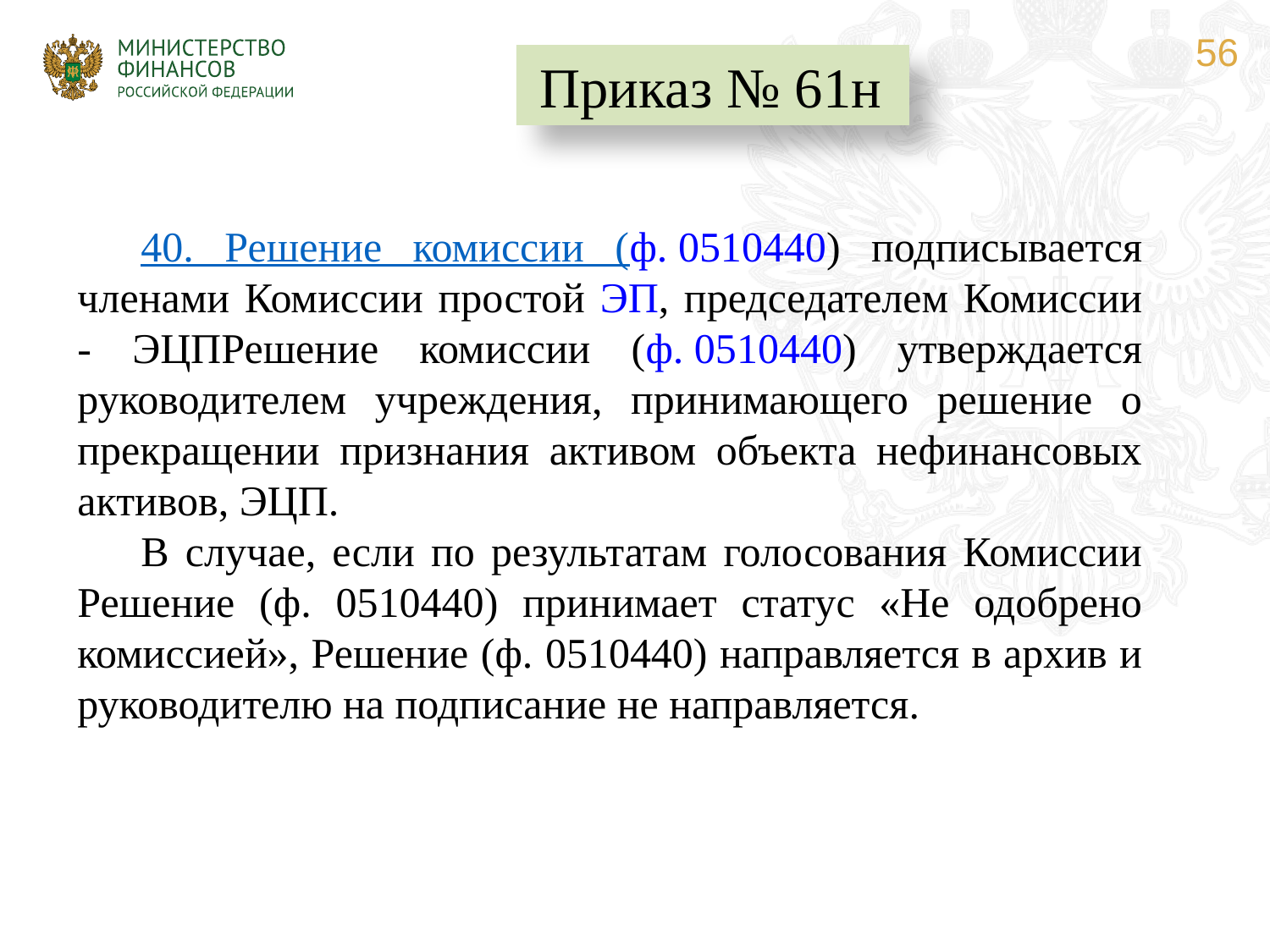

Приказ № 61н
40. Решение комиссии (ф. 0510440) подписывается членами Комиссии простой ЭП, председателем Комиссии - ЭЦПРешение комиссии (ф. 0510440) утверждается руководителем учреждения, принимающего решение о прекращении признания активом объекта нефинансовых активов, ЭЦП.
В случае, если по результатам голосования Комиссии Решение (ф. 0510440) принимает статус «Не одобрено комиссией», Решение (ф. 0510440) направляется в архив и руководителю на подписание не направляется.